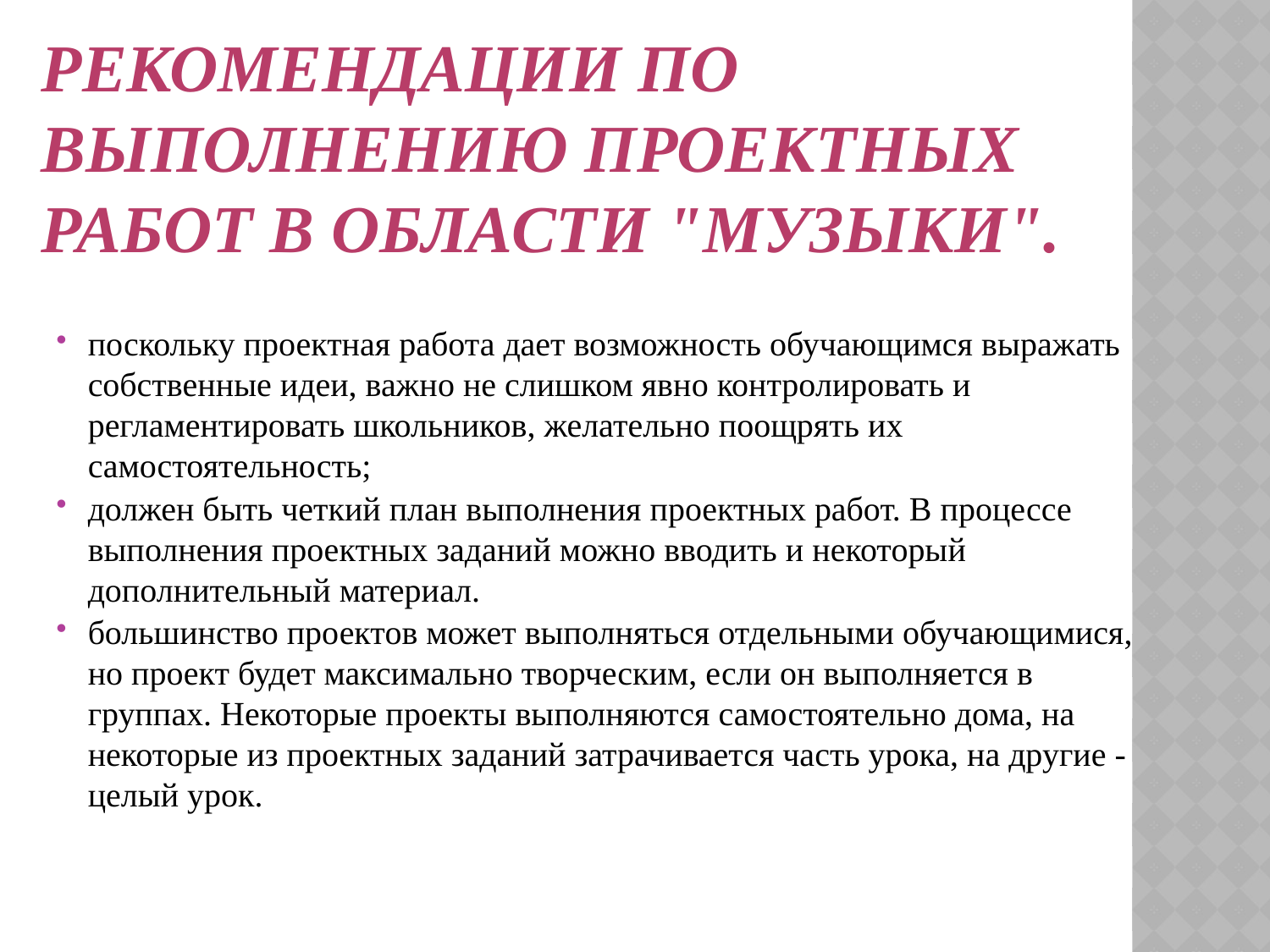

# Рекомендации по выполнению проектных работ в области "Музыки".
поскольку проектная работа дает возможность обучающимся выражать собственные идеи, важно не слишком явно контролировать и регламентировать школьников, желательно поощрять их самостоятельность;
должен быть четкий план выполнения проектных работ. В процессе выполнения проектных заданий можно вводить и некоторый дополнительный материал.
большинство проектов может выполняться отдельными обучающимися, но проект будет максимально творческим, если он выполняется в группах. Некоторые проекты выполняются самостоятельно дома, на некоторые из проектных заданий затрачивается часть урока, на другие - целый урок.